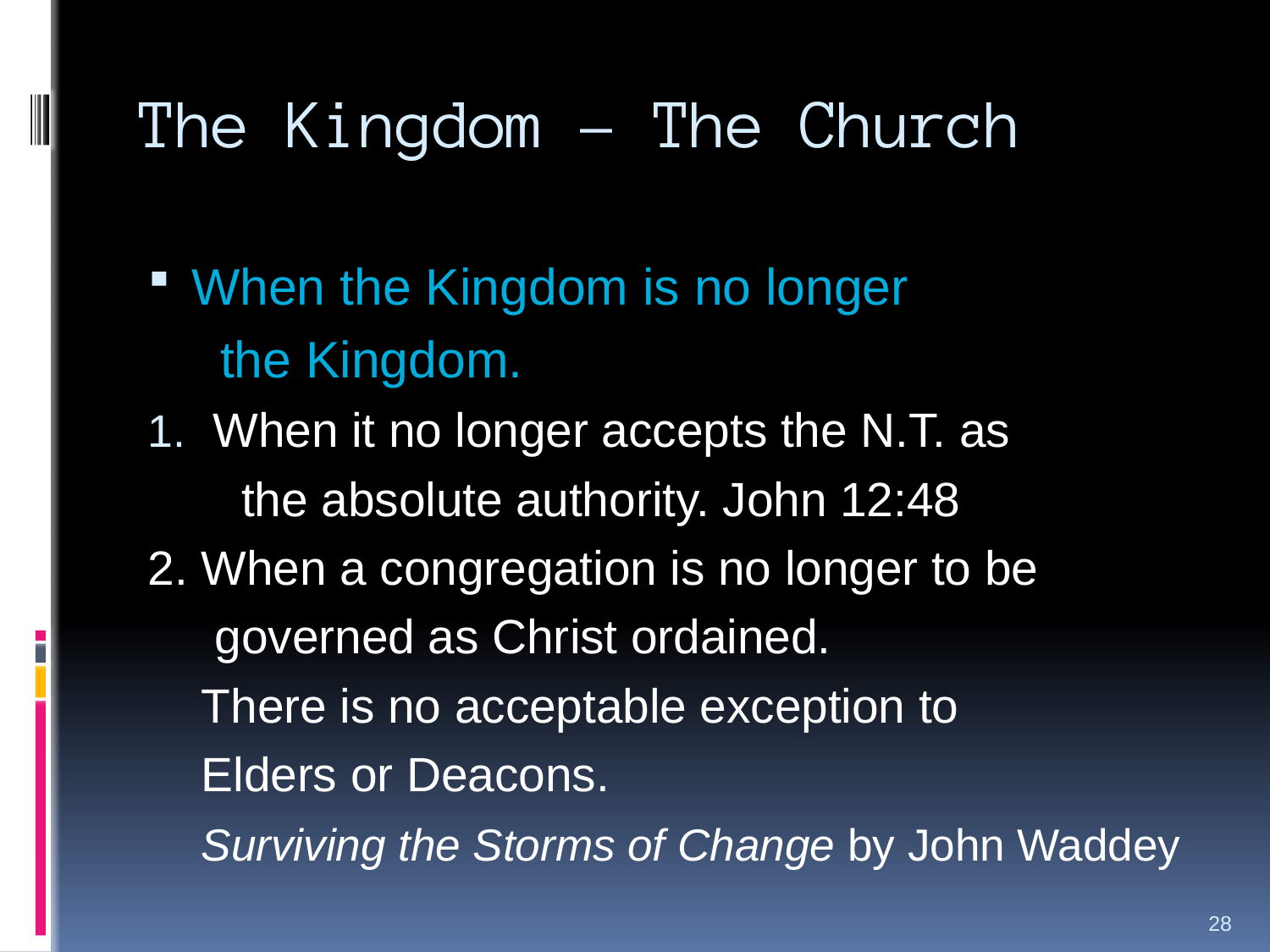

# The Kingdom – The Church
When the Kingdom is no longer
     the Kingdom.
When it no longer accepts the N.T. as
       the absolute authority. John 12:48
2. When a congregation is no longer to be
     governed as Christ ordained.
    There is no acceptable exception to
    Elders or Deacons.
    Surviving the Storms of Change by John Waddey
28